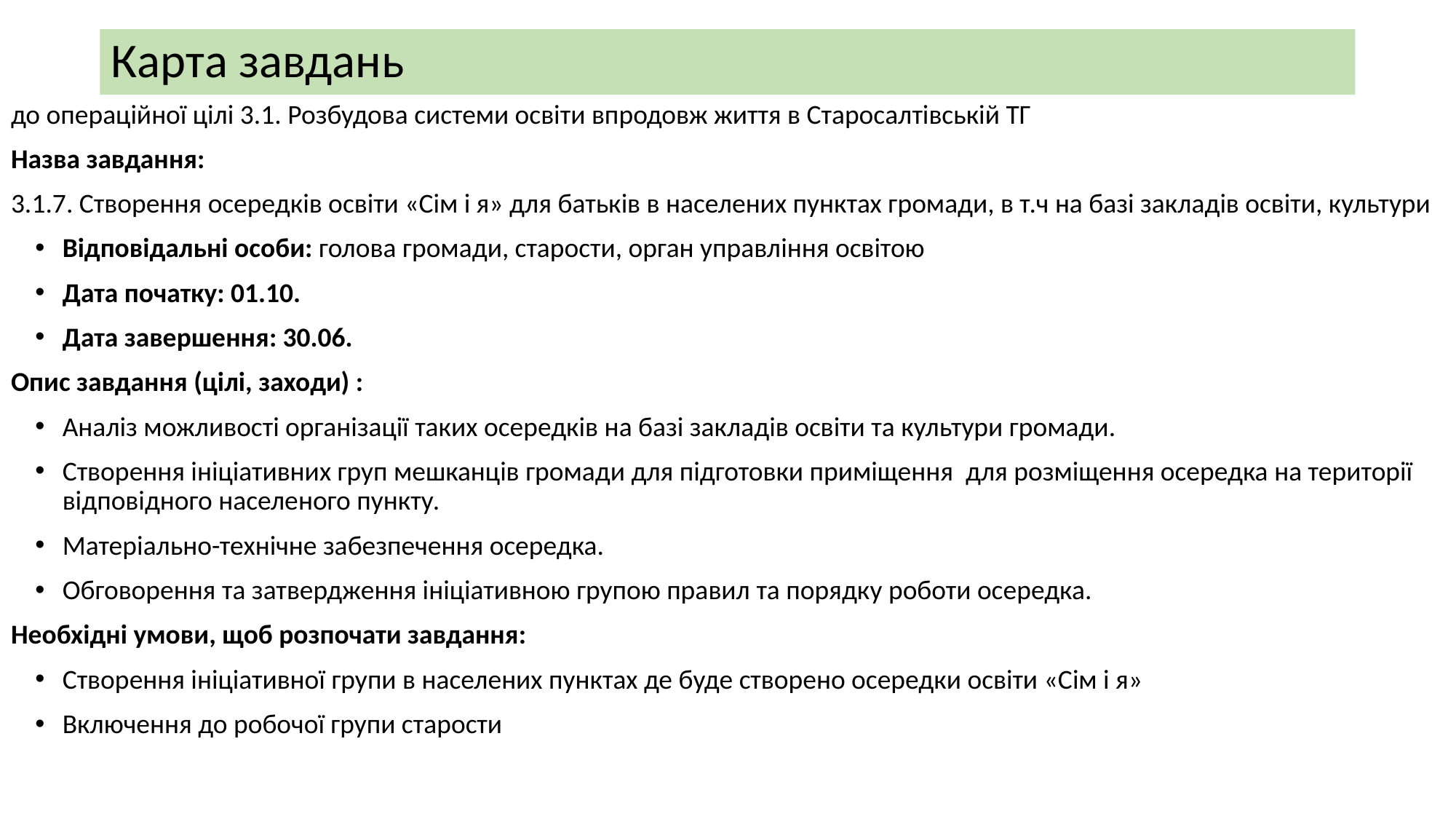

# Карта завдань
до операційної цілі 3.1. Розбудова системи освіти впродовж життя в Старосалтівській ТГ
Назва завдання:
3.1.7. Створення осередків освіти «Сім і я» для батьків в населених пунктах громади, в т.ч на базі закладів освіти, культури
Відповідальні особи: голова громади, старости, орган управління освітою
Дата початку: 01.10.
Дата завершення: 30.06.
Опис завдання (цілі, заходи) :
Аналіз можливості організації таких осередків на базі закладів освіти та культури громади.
Створення ініціативних груп мешканців громади для підготовки приміщення  для розміщення осередка на території відповідного населеного пункту.
Матеріально-технічне забезпечення осередка.
Обговорення та затвердження ініціативною групою правил та порядку роботи осередка.
Необхідні умови, щоб розпочати завдання:
Створення ініціативної групи в населених пунктах де буде створено осередки освіти «Сім і я»
Включення до робочої групи старости